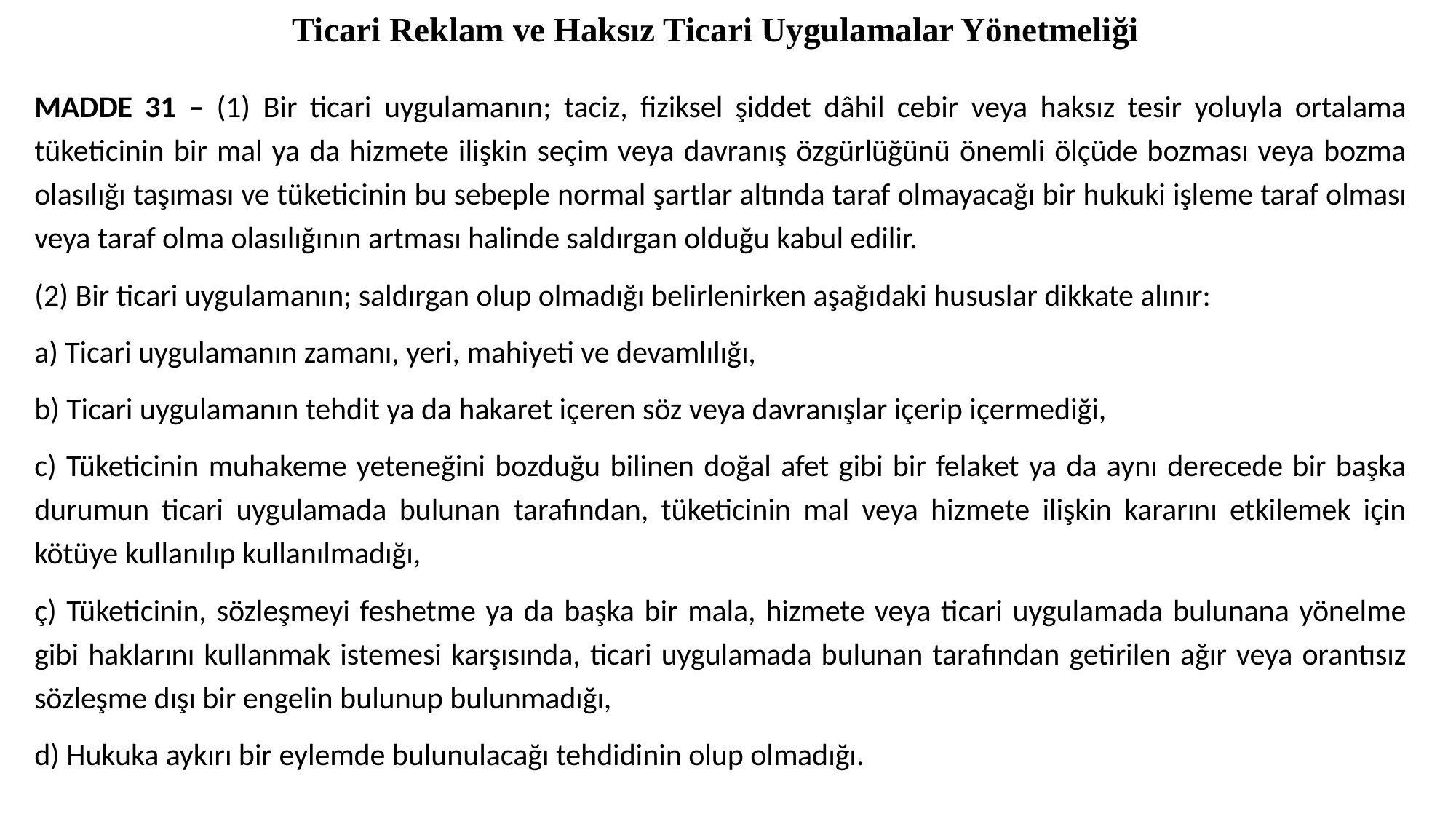

# Ticari Reklam ve Haksız Ticari Uygulamalar Yönetmeliği
MADDE 31 – (1) Bir ticari uygulamanın; taciz, fiziksel şiddet dâhil cebir veya haksız tesir yoluyla ortalama tüketicinin bir mal ya da hizmete ilişkin seçim veya davranış özgürlüğünü önemli ölçüde bozması veya bozma olasılığı taşıması ve tüketicinin bu sebeple normal şartlar altında taraf olmayacağı bir hukuki işleme taraf olması veya taraf olma olasılığının artması halinde saldırgan olduğu kabul edilir.
(2) Bir ticari uygulamanın; saldırgan olup olmadığı belirlenirken aşağıdaki hususlar dikkate alınır:
a) Ticari uygulamanın zamanı, yeri, mahiyeti ve devamlılığı,
b) Ticari uygulamanın tehdit ya da hakaret içeren söz veya davranışlar içerip içermediği,
c) Tüketicinin muhakeme yeteneğini bozduğu bilinen doğal afet gibi bir felaket ya da aynı derecede bir başka durumun ticari uygulamada bulunan tarafından, tüketicinin mal veya hizmete ilişkin kararını etkilemek için kötüye kullanılıp kullanılmadığı,
ç) Tüketicinin, sözleşmeyi feshetme ya da başka bir mala, hizmete veya ticari uygulamada bulunana yönelme gibi haklarını kullanmak istemesi karşısında, ticari uygulamada bulunan tarafından getirilen ağır veya orantısız sözleşme dışı bir engelin bulunup bulunmadığı,
d) Hukuka aykırı bir eylemde bulunulacağı tehdidinin olup olmadığı.